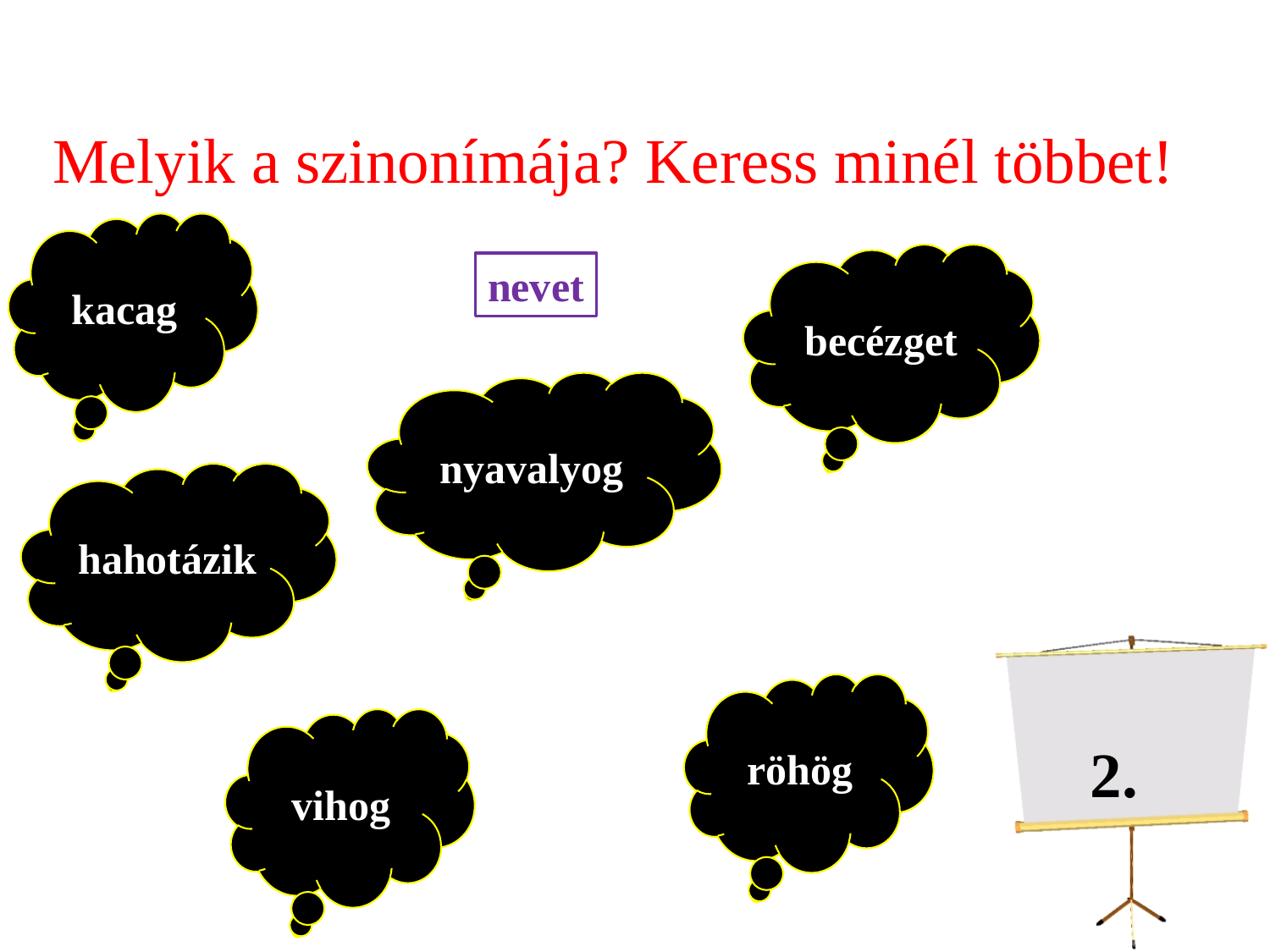

Melyik a szinonímája? Keress minél többet!
kacag
becézget
nevet
nyavalyog
hahotázik
röhög
vihog
2.